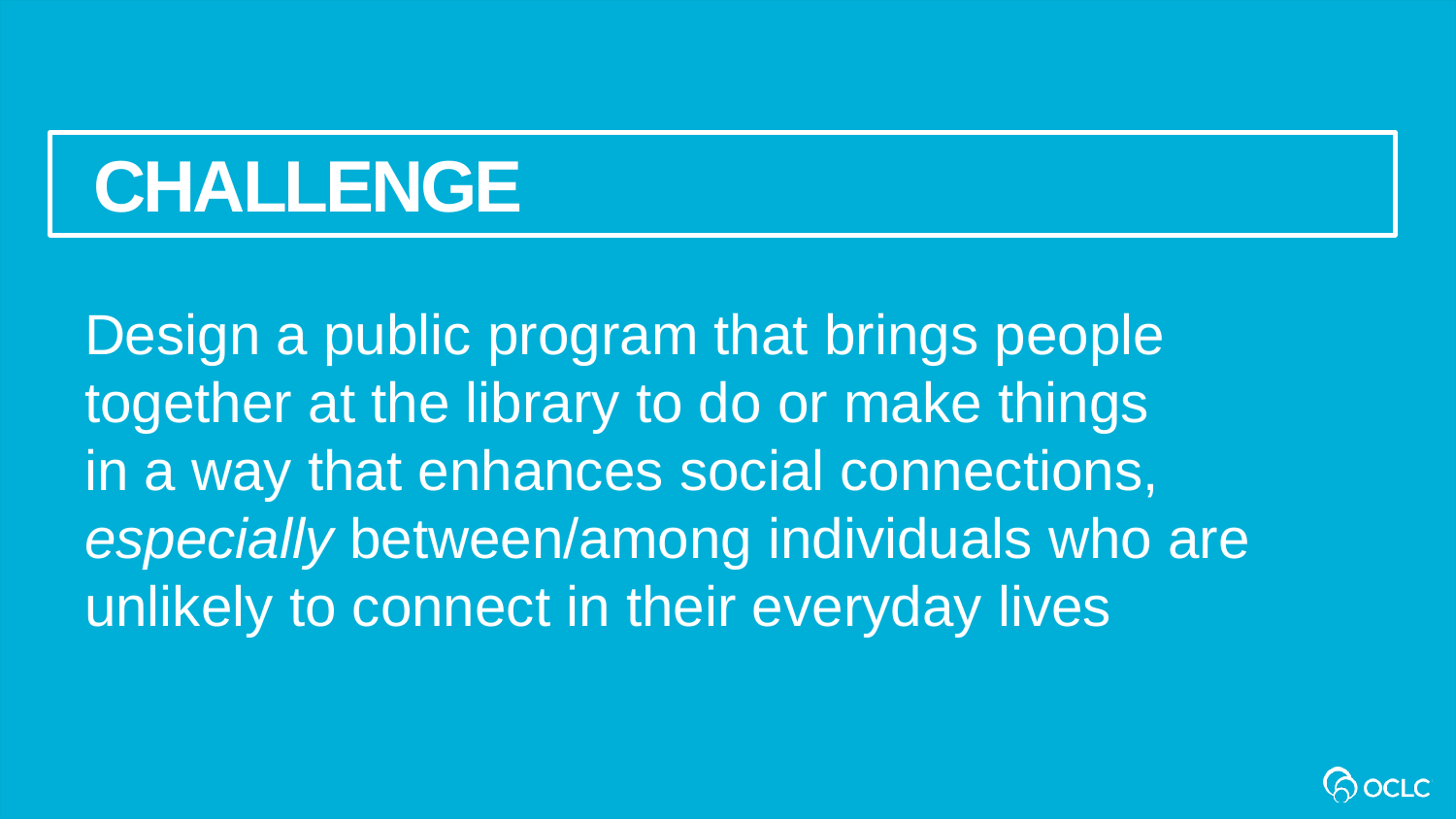

challenge
Design a public program that brings people together at the library to do or make things
in a way that enhances social connections, especially between/among individuals who are unlikely to connect in their everyday lives